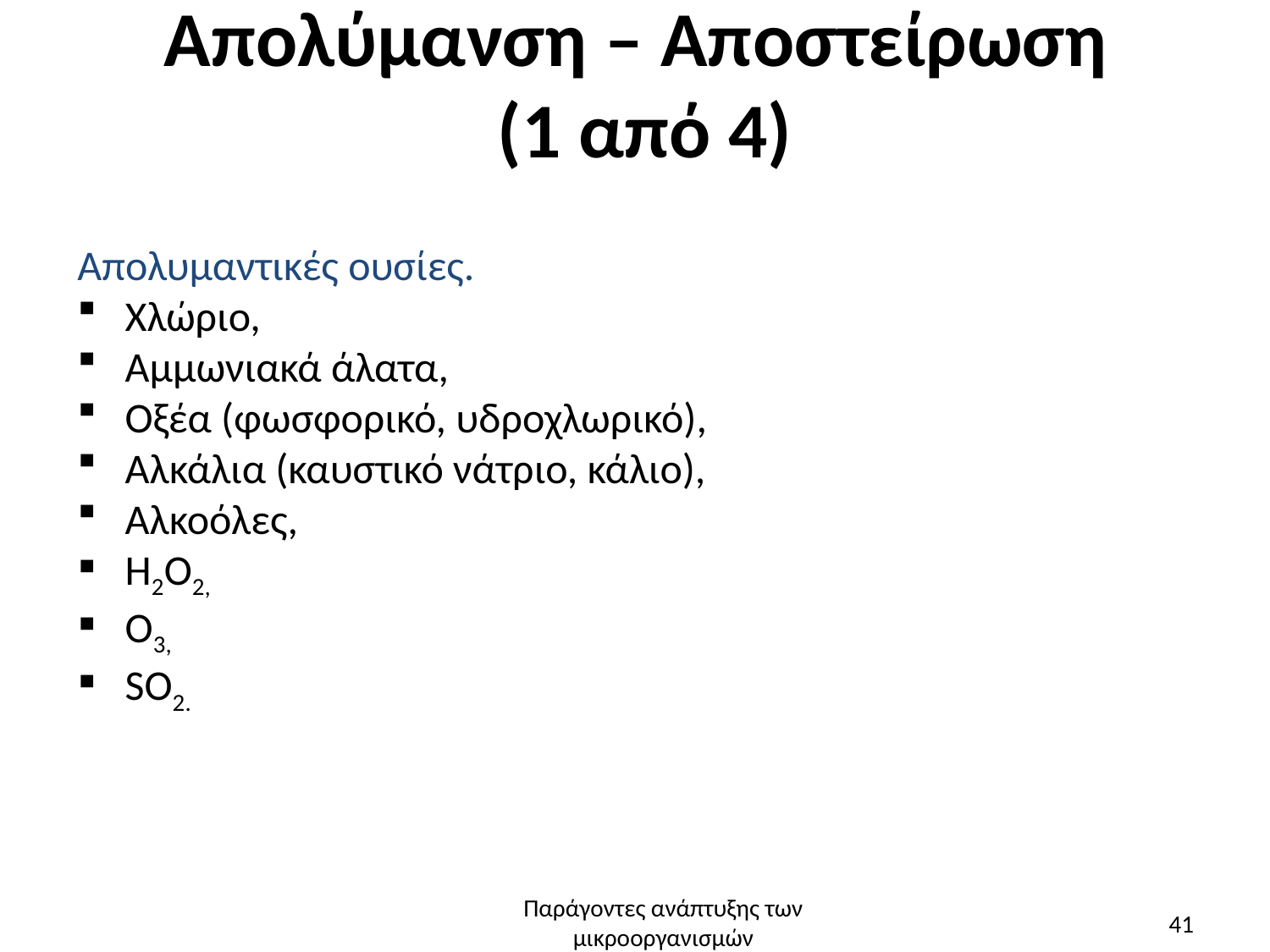

# Απολύμανση – Αποστείρωση (1 από 4)
Απολυμαντικές ουσίες.
Χλώριο,
Αμμωνιακά άλατα,
Οξέα (φωσφορικό, υδροχλωρικό),
Αλκάλια (καυστικό νάτριο, κάλιο),
Αλκοόλες,
Η2Ο2,
Ο3,
SO2.
Παράγοντες ανάπτυξης των μικροοργανισμών
41